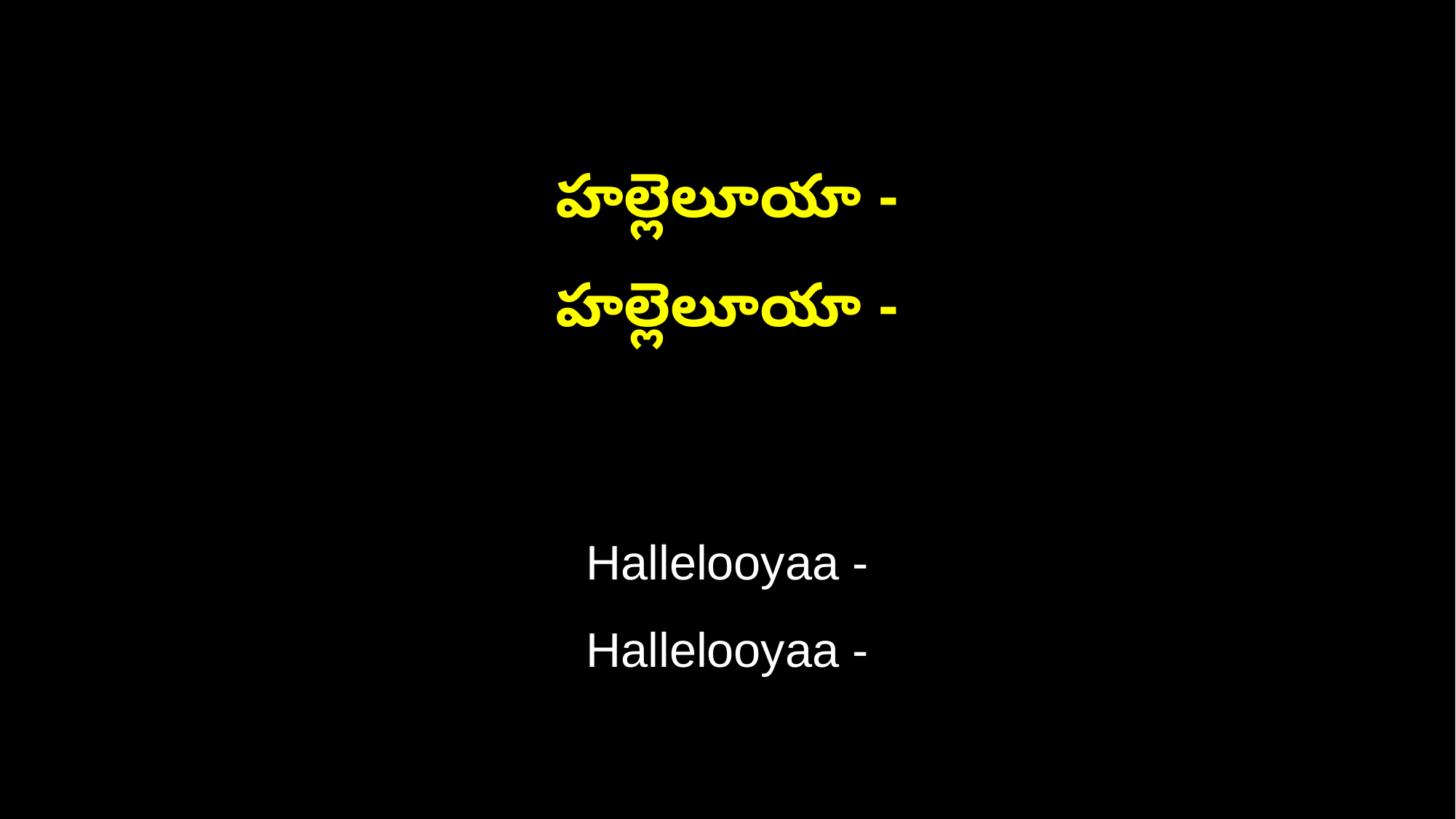

హల్లెలూయా -
హల్లెలూయా -
Hallelooyaa -
Hallelooyaa -